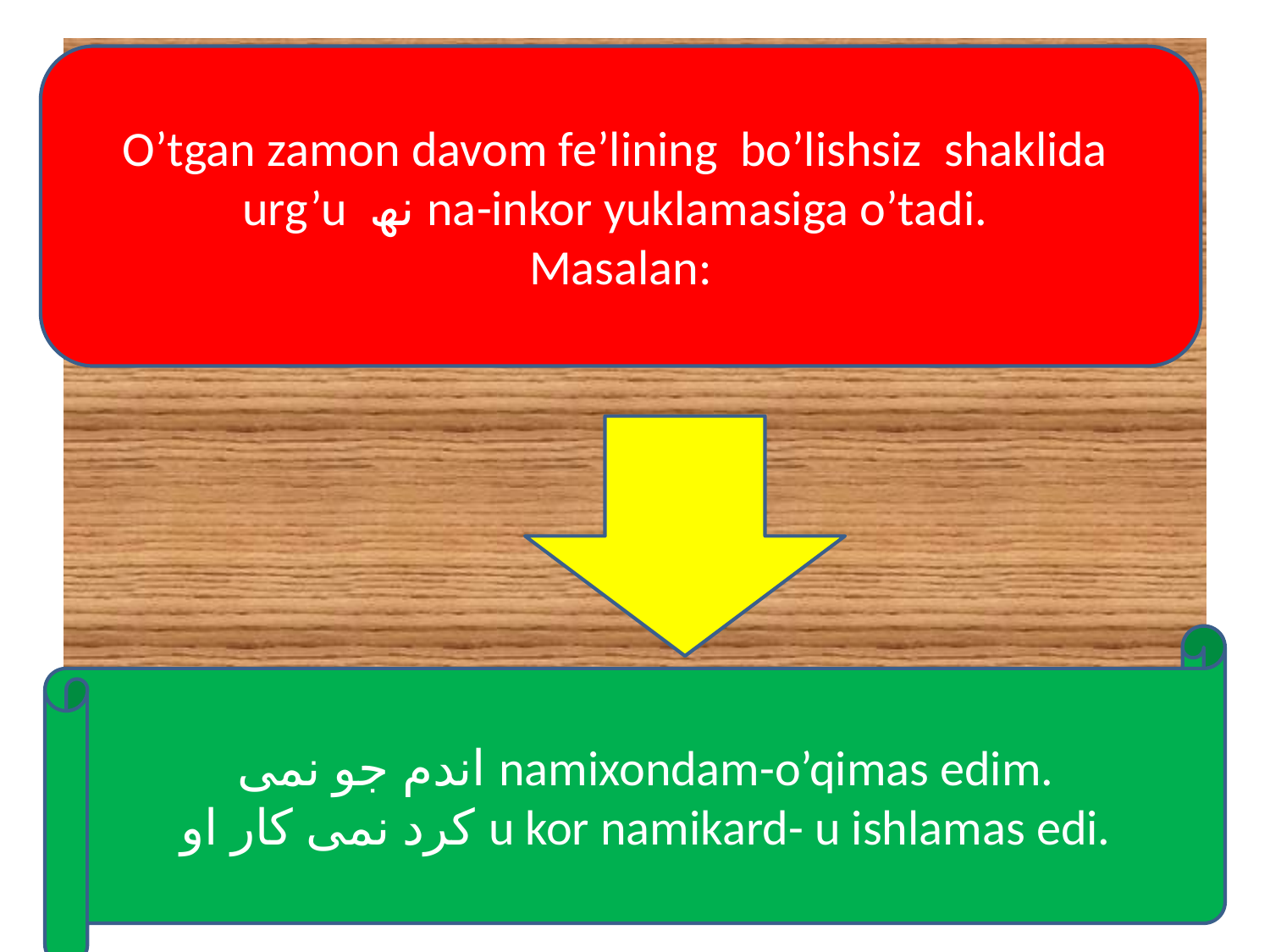

# .
O’tgan zamon davom fe’lining  bo’lishsiz  shaklida  urg’u  نھ na-inkor yuklamasiga o’tadi.
Masalan:

اندم جو نمى namixondam-o’qimas edim.
کرد نمى کار او u kor namikard- u ishlamas edi.